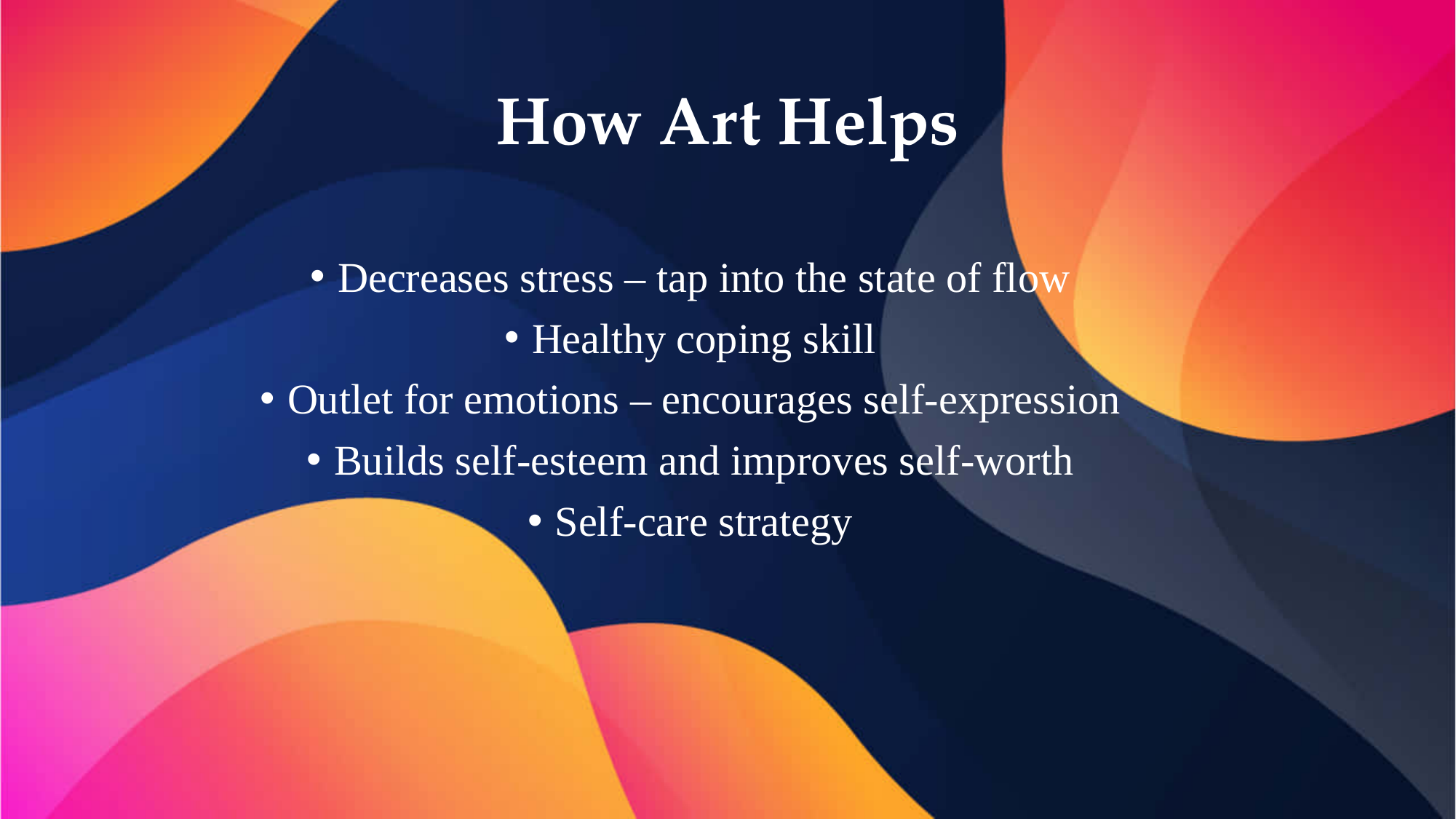

# How Art Helps
Decreases stress – tap into the state of flow
Healthy coping skill
Outlet for emotions – encourages self-expression
Builds self-esteem and improves self-worth
Self-care strategy